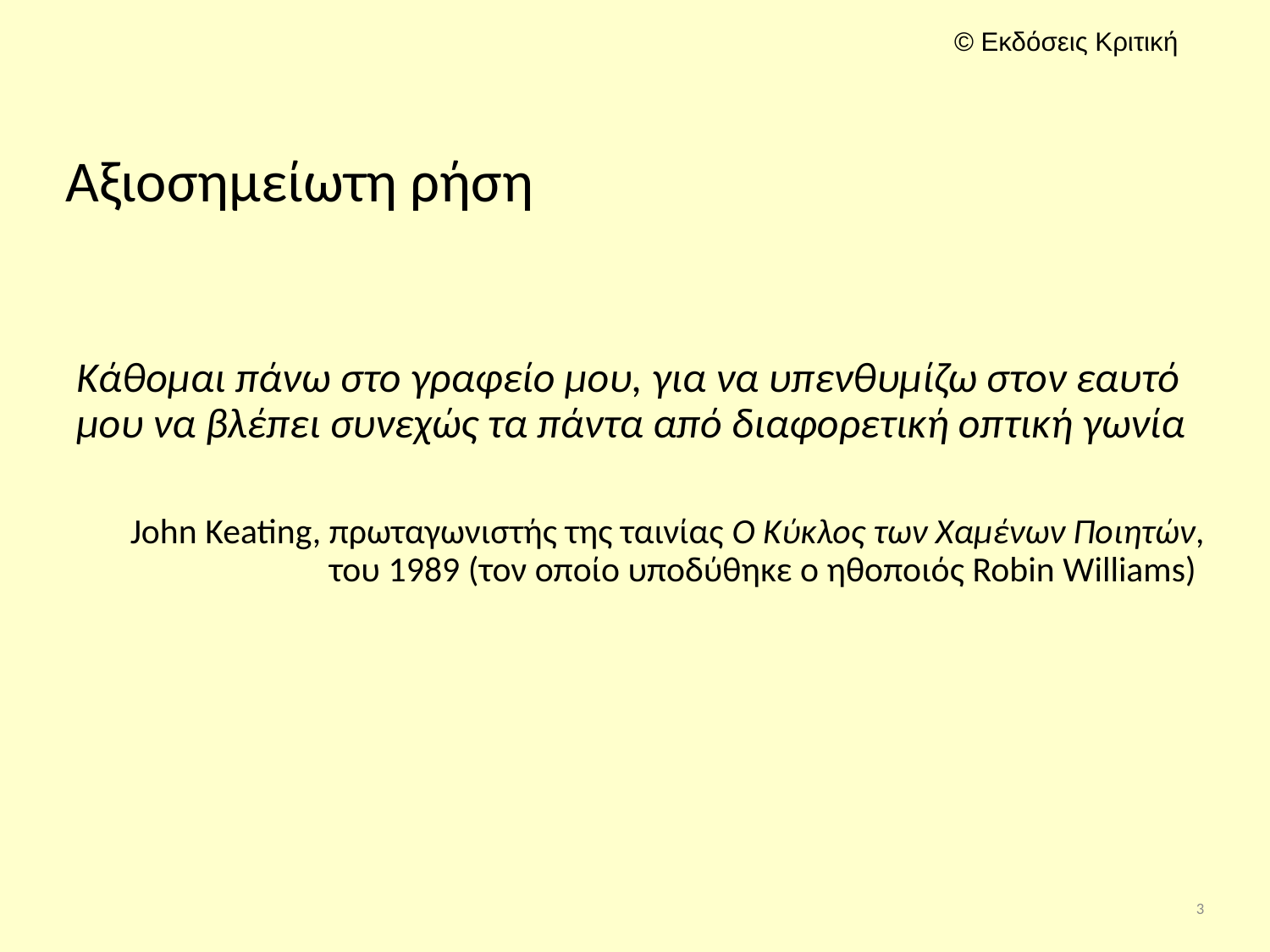

# Αξιοσημείωτη ρήση
Κάθομαι πάνω στο γραφείο μου, για να υπενθυμίζω στον εαυτό μου να βλέπει συνεχώς τα πάντα από διαφορετική οπτική γωνία

John Keating, πρωταγωνιστής της ταινίας Ο Κύκλος των Χαμένων Ποιητών, του 1989 (τον οποίο υποδύθηκε ο ηθοποιός Robin Williams)

3